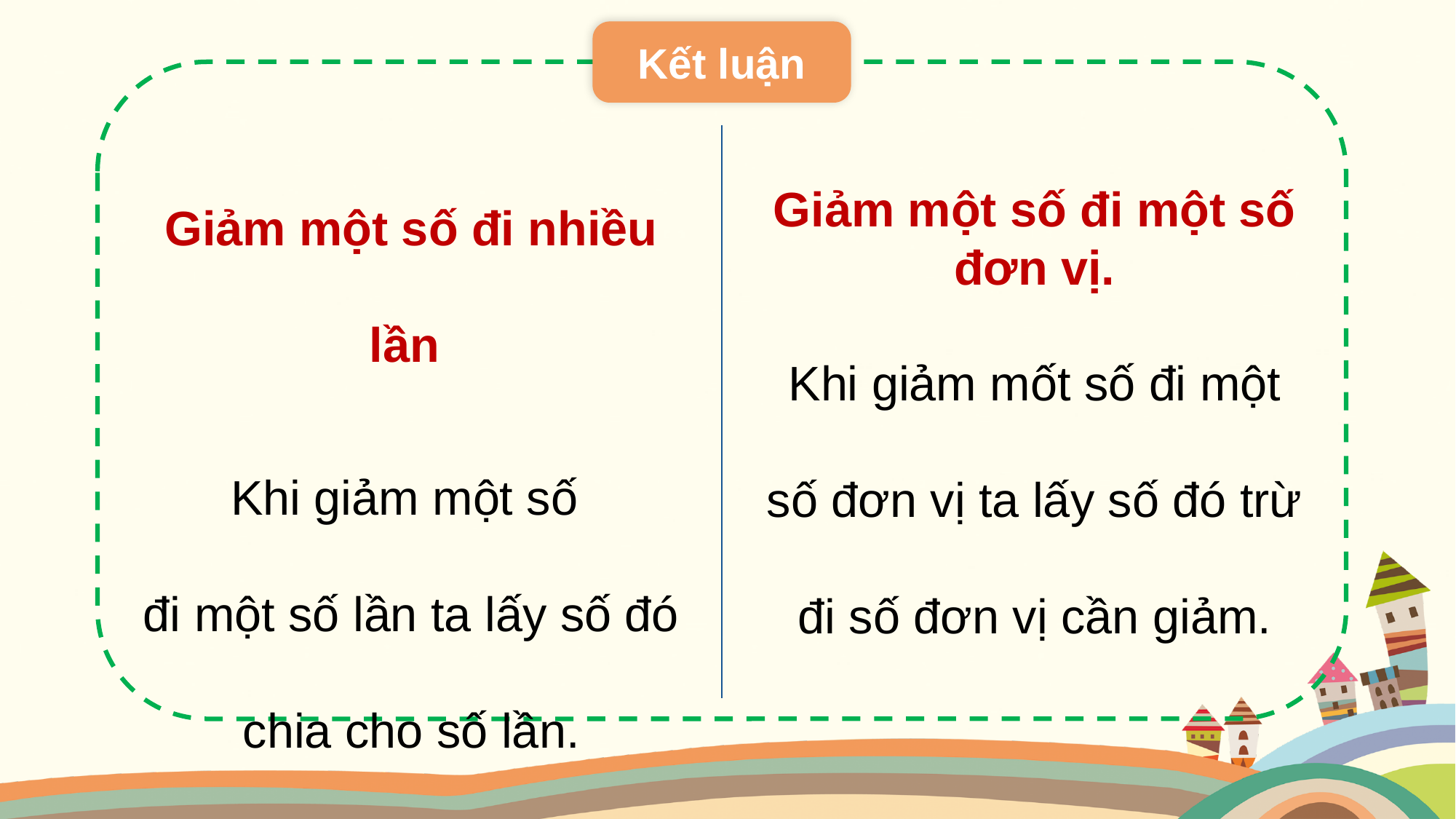

Kết luận

Giảm một số đi nhiều lần

Khi giảm một số
đi một số lần ta lấy số đó chia cho số lần.
Giảm một số đi một số đơn vị.
Khi giảm mốt số đi một số đơn vị ta lấy số đó trừ đi số đơn vị cần giảm.